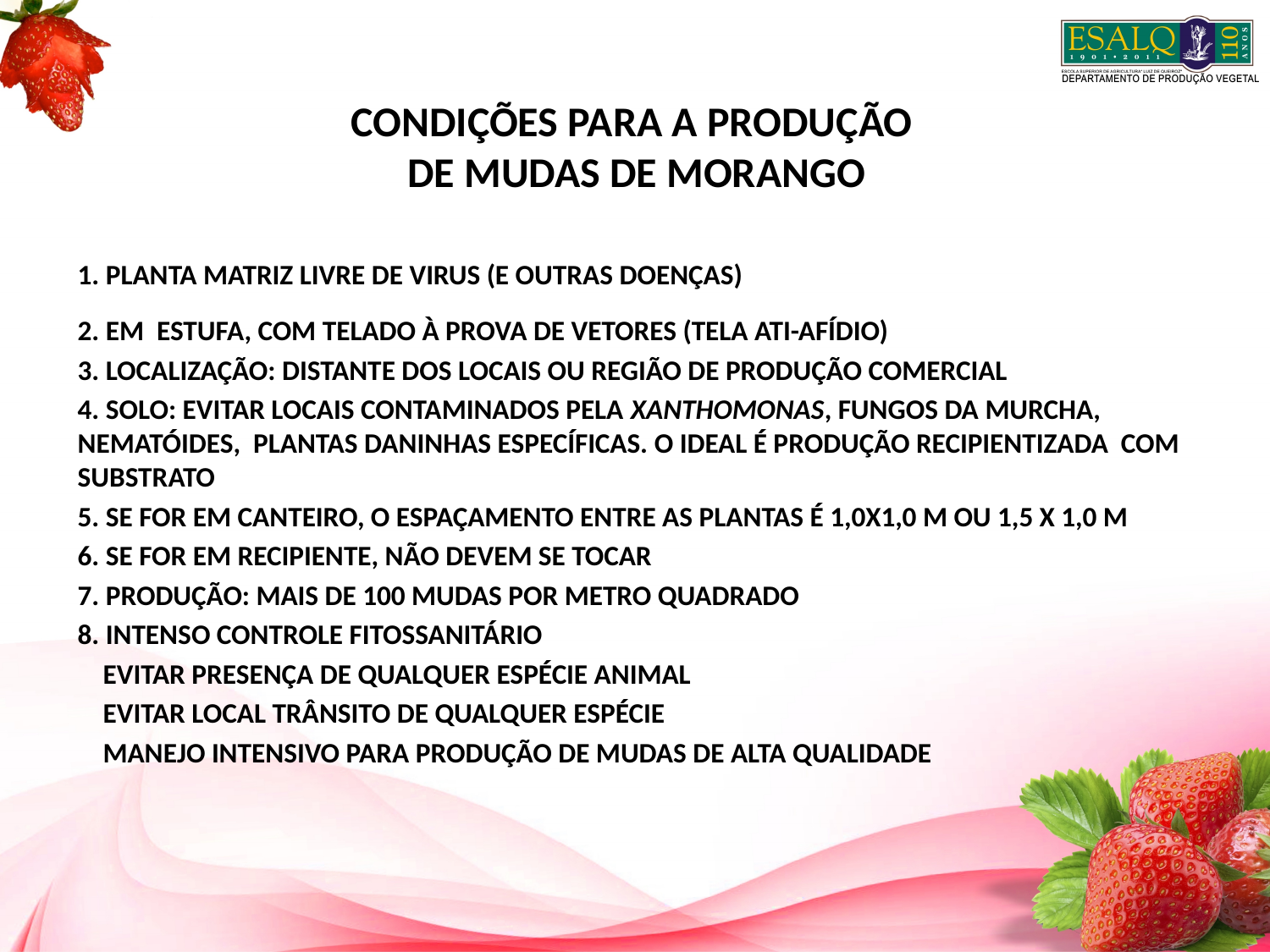

# CONDIÇÕES PARA A PRODUÇÃO DE MUDAS DE MORANGO
1. PLANTA MATRIZ LIVRE DE VIRUS (E OUTRAS DOENÇAS)
2. EM  ESTUFA, COM TELADO À PROVA DE VETORES (TELA ATI-AFÍDIO)
3. LOCALIZAÇÃO: DISTANTE DOS LOCAIS OU REGIÃO DE PRODUÇÃO COMERCIAL
4. SOLO: EVITAR LOCAIS CONTAMINADOS PELA XANTHOMONAS, FUNGOS DA MURCHA, NEMATÓIDES,  PLANTAS DANINHAS ESPECÍFICAS. O IDEAL É PRODUÇÃO RECIPIENTIZADA  COM SUBSTRATO
5. SE FOR EM CANTEIRO, O ESPAÇAMENTO ENTRE AS PLANTAS É 1,0X1,0 M OU 1,5 X 1,0 M
6. SE FOR EM RECIPIENTE, NÃO DEVEM SE TOCAR
7. PRODUÇÃO: MAIS DE 100 MUDAS POR METRO QUADRADO
8. INTENSO CONTROLE FITOSSANITÁRIO
    EVITAR PRESENÇA DE QUALQUER ESPÉCIE ANIMAL
    EVITAR LOCAL TRÂNSITO DE QUALQUER ESPÉCIE
    MANEJO INTENSIVO PARA PRODUÇÃO DE MUDAS DE ALTA QUALIDADE